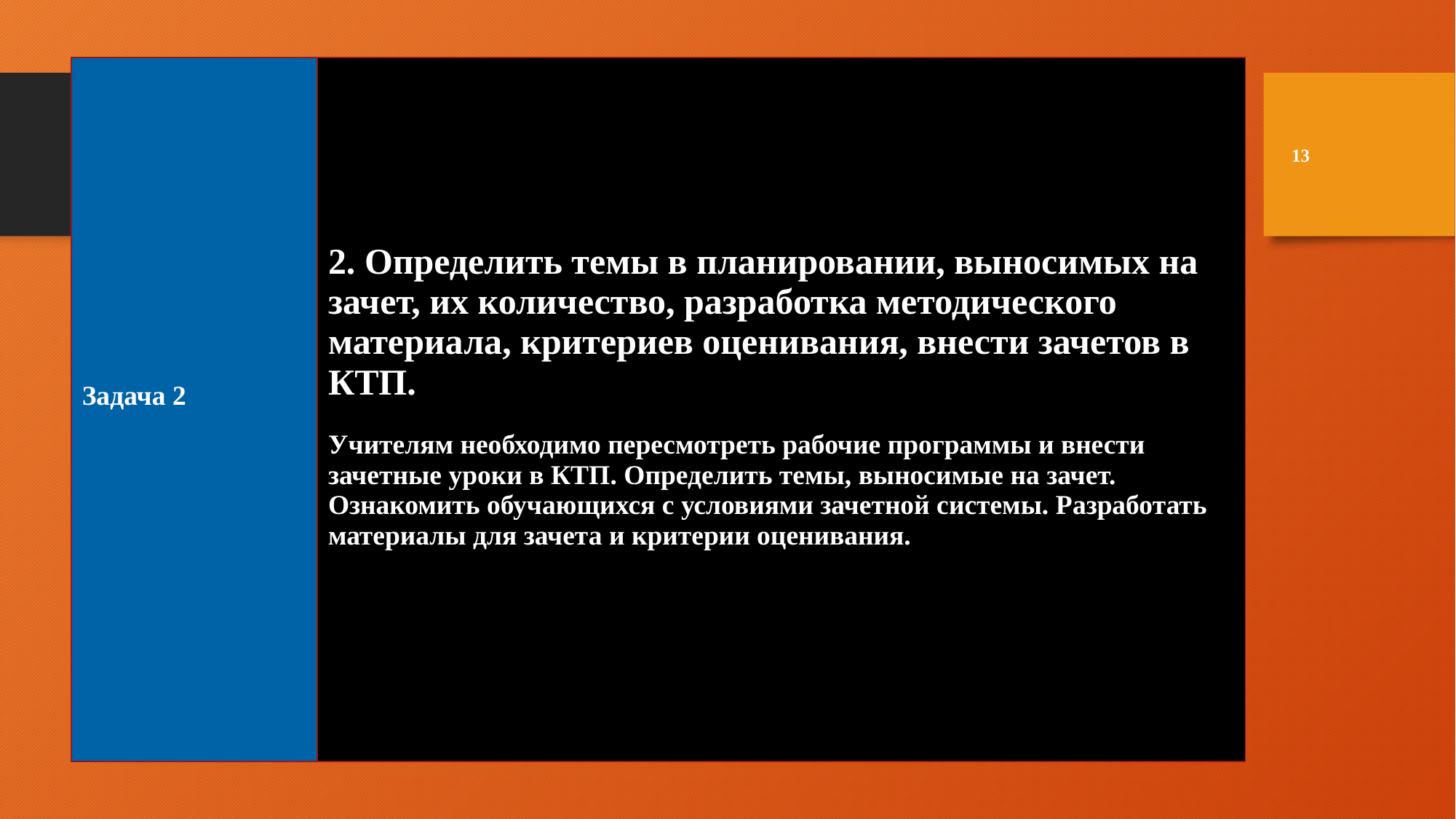

| Задача 2 | 2. Определить темы в планировании, выносимых на зачет, их количество, разработка методического материала, критериев оценивания, внести зачетов в КТП. Учителям необходимо пересмотреть рабочие программы и внести зачетные уроки в КТП. Определить темы, выносимые на зачет. Ознакомить обучающихся с условиями зачетной системы. Разработать материалы для зачета и критерии оценивания. |
| --- | --- |
13